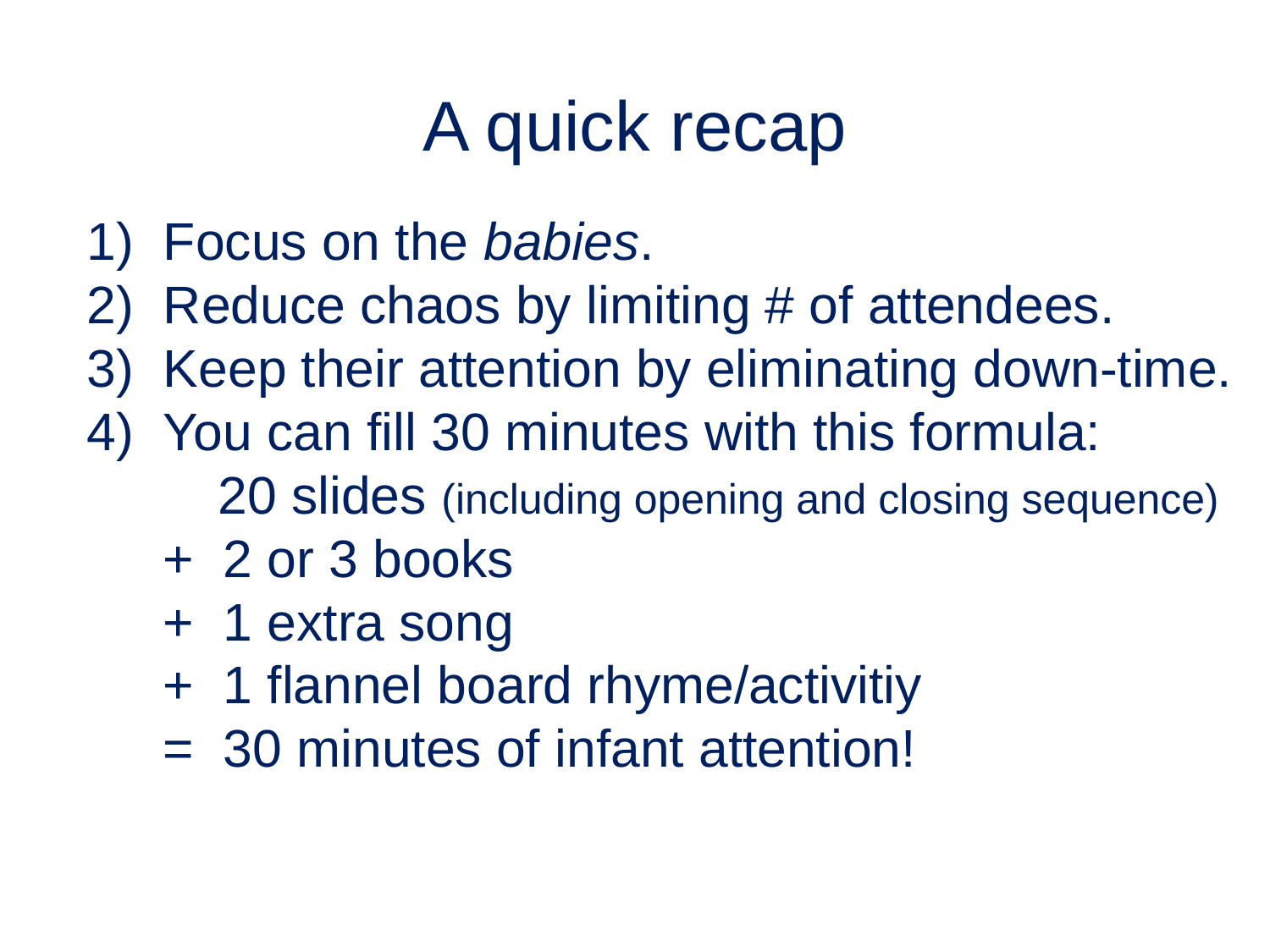

A quick recap
  Focus on the babies.
  Reduce chaos by limiting # of attendees.
  Keep their attention by eliminating down-time.
  You can fill 30 minutes with this formula:
         20 slides (including opening and closing sequence)
  	  +  2 or 3 books
  	  +  1 extra song
  	  +  1 flannel board rhyme/activitiy
  	  =  30 minutes of infant attention!